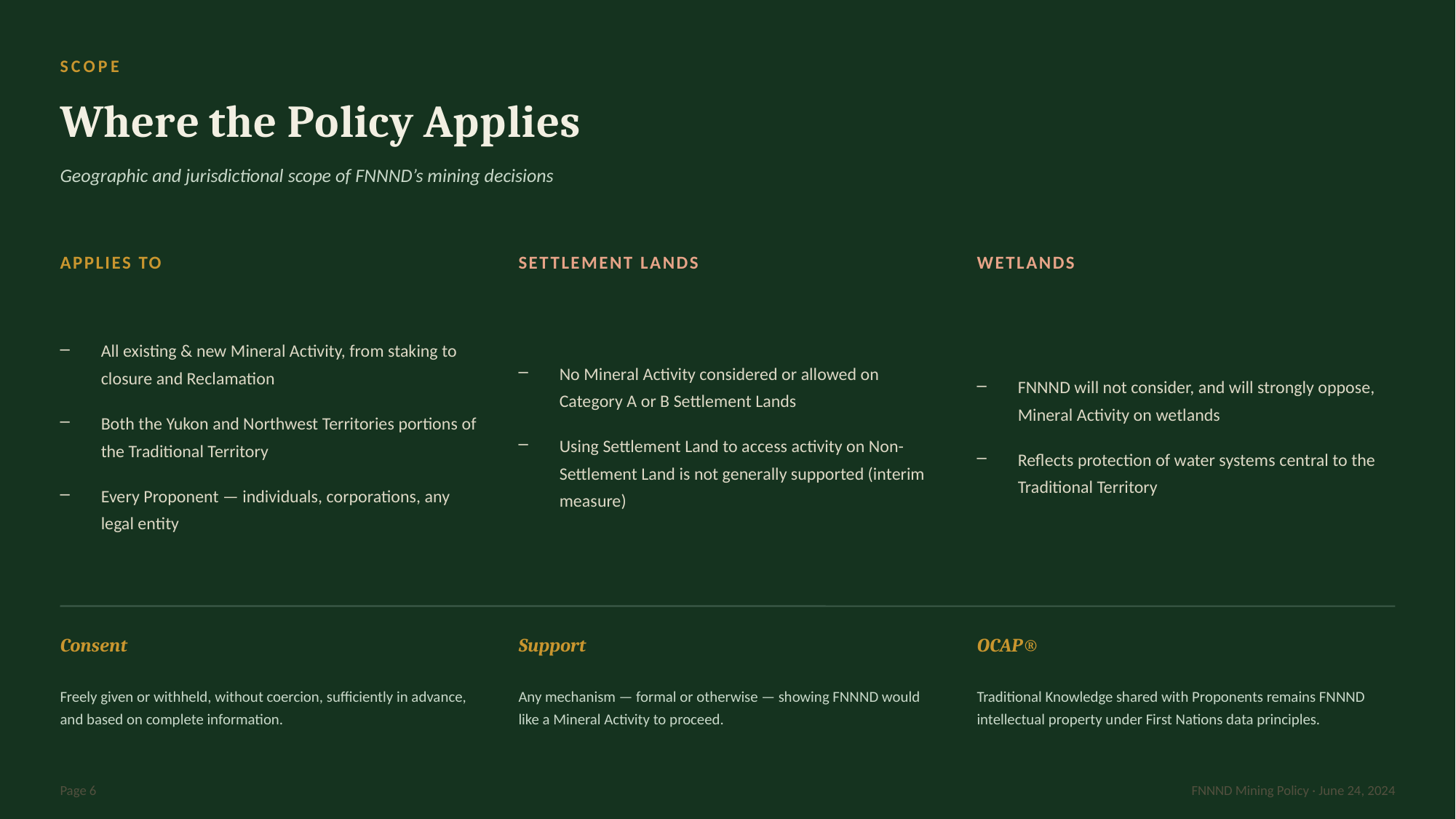

SCOPE
Where the Policy Applies
Geographic and jurisdictional scope of FNNND’s mining decisions
APPLIES TO
SETTLEMENT LANDS
WETLANDS
All existing & new Mineral Activity, from staking to closure and Reclamation
Both the Yukon and Northwest Territories portions of the Traditional Territory
Every Proponent — individuals, corporations, any legal entity
No Mineral Activity considered or allowed on Category A or B Settlement Lands
Using Settlement Land to access activity on Non-Settlement Land is not generally supported (interim measure)
FNNND will not consider, and will strongly oppose, Mineral Activity on wetlands
Reflects protection of water systems central to the Traditional Territory

Consent
Support
OCAP®
Freely given or withheld, without coercion, sufficiently in advance, and based on complete information.
Any mechanism — formal or otherwise — showing FNNND would like a Mineral Activity to proceed.
Traditional Knowledge shared with Proponents remains FNNND intellectual property under First Nations data principles.
Page 6
FNNND Mining Policy · June 24, 2024